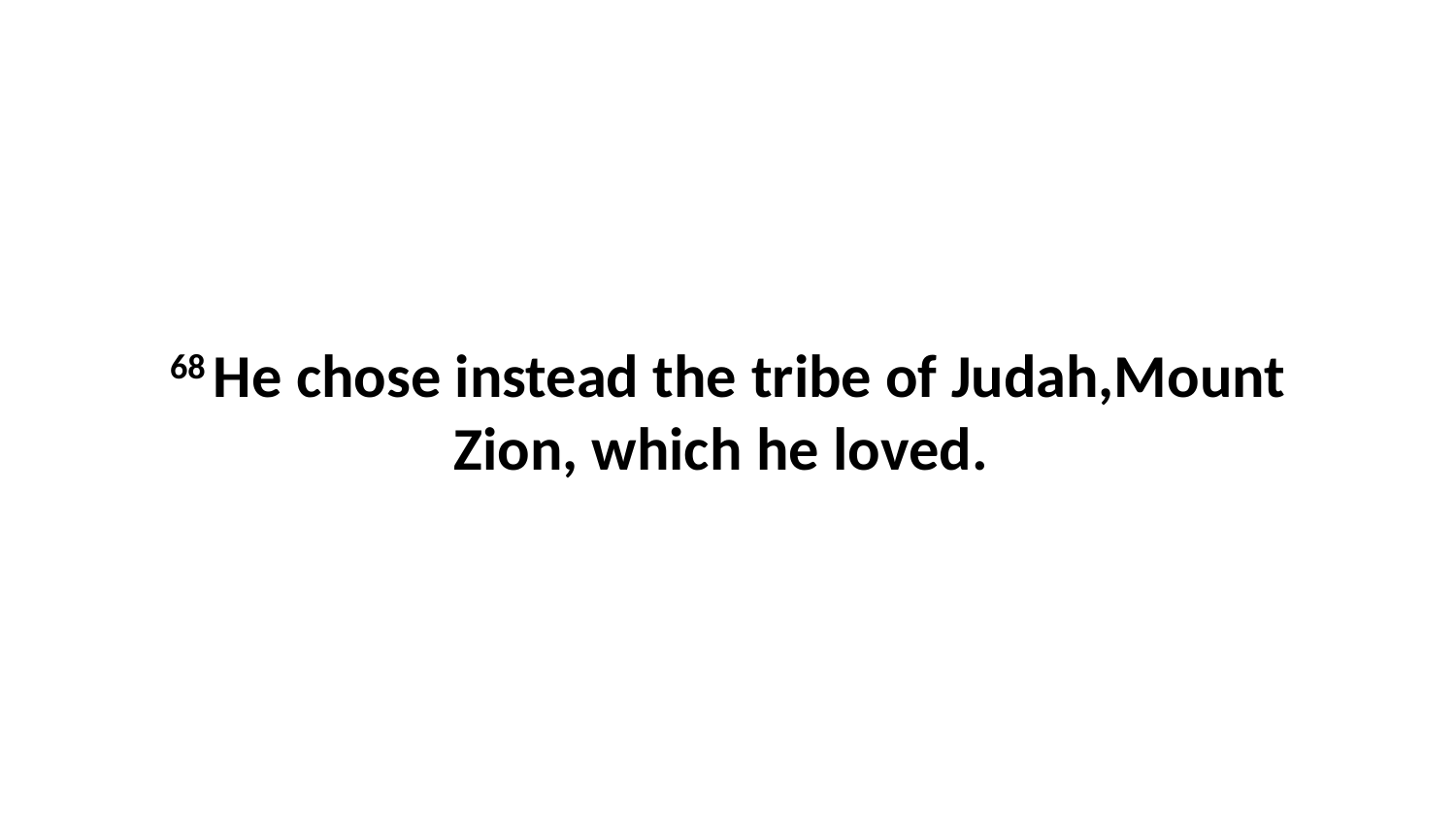

68 He chose instead the tribe of Judah,Mount Zion, which he loved.